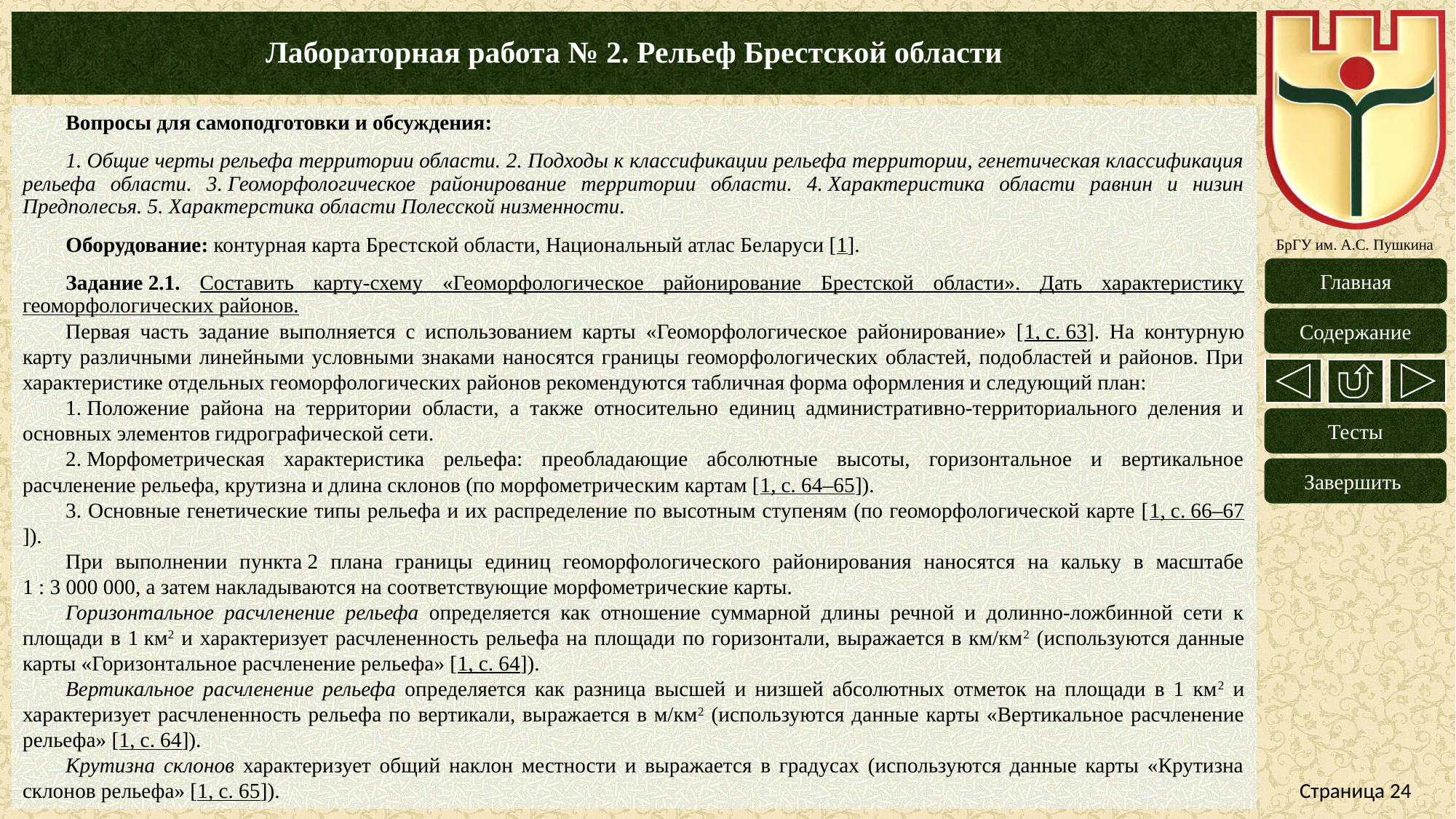

# Лабораторная работа № 2. Рельеф Брестской области
Вопросы для самоподготовки и обсуждения:
1. Общие черты рельефа территории области. 2. Подходы к классификации рельефа территории, генетическая классификация рельефа области. 3. Геоморфологическое районирование территории области. 4. Характеристика области равнин и низин Предполесья. 5. Характерстика области Полесской низменности.
Оборудование: контурная карта Брестской области, Национальный атлас Беларуси [1].
Задание 2.1. Составить карту-схему «Геоморфологическое районирование Брестской области». Дать характеристику геоморфологических районов.
Первая часть задание выполняется с использованием карты «Геоморфологическое районирование» [1, с. 63]. На контурную карту различными линейными условными знаками наносятся границы геоморфологических областей, подобластей и районов. При характеристике отдельных геоморфологических районов рекомендуются табличная форма оформления и следующий план:
1. Положение района на территории области, а также относительно единиц административно-территориального деления и основных элементов гидрографической сети.
2. Морфометрическая характеристика рельефа: преобладающие абсолютные высоты, горизонтальное и вертикальное расчленение рельефа, крутизна и длина склонов (по морфометрическим картам [1, с. 64–65]).
3. Основные генетические типы рельефа и их распределение по высотным ступеням (по геоморфологической карте [1, с. 66–67]).
При выполнении пункта 2 плана границы единиц геоморфологического районирования наносятся на кальку в масштабе 1 : 3 000 000, а затем накладываются на соответствующие морфометрические карты.
Горизонтальное расчленение рельефа определяется как отношение суммарной длины речной и долинно-ложбинной сети к площади в 1 км2 и характеризует расчлененность рельефа на площади по горизонтали, выражается в км/км2 (используются данные карты «Горизонтальное расчленение рельефа» [1, с. 64]).
Вертикальное расчленение рельефа определяется как разница высшей и низшей абсолютных отметок на площади в 1 км2 и характеризует расчлененность рельефа по вертикали, выражается в м/км2 (используются данные карты «Вертикальное расчленение рельефа» [1, с. 64]).
Крутизна склонов характеризует общий наклон местности и выражается в градусах (используются данные карты «Крутизна склонов рельефа» [1, с. 65]).